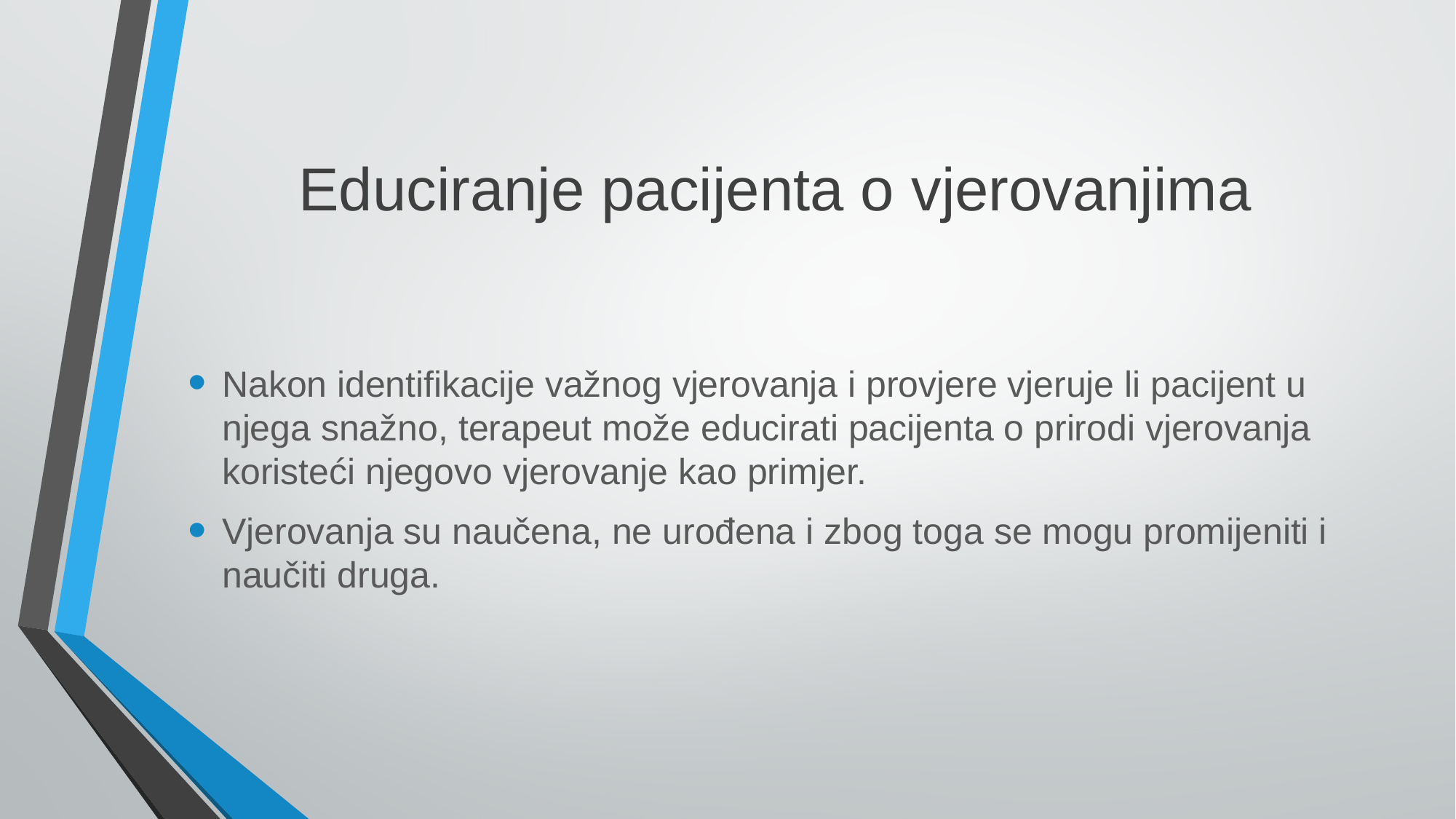

# Educiranje pacijenta o vjerovanjima
Nakon identifikacije važnog vjerovanja i provjere vjeruje li pacijent u njega snažno, terapeut može educirati pacijenta o prirodi vjerovanja koristeći njegovo vjerovanje kao primjer.
Vjerovanja su naučena, ne urođena i zbog toga se mogu promijeniti i naučiti druga.